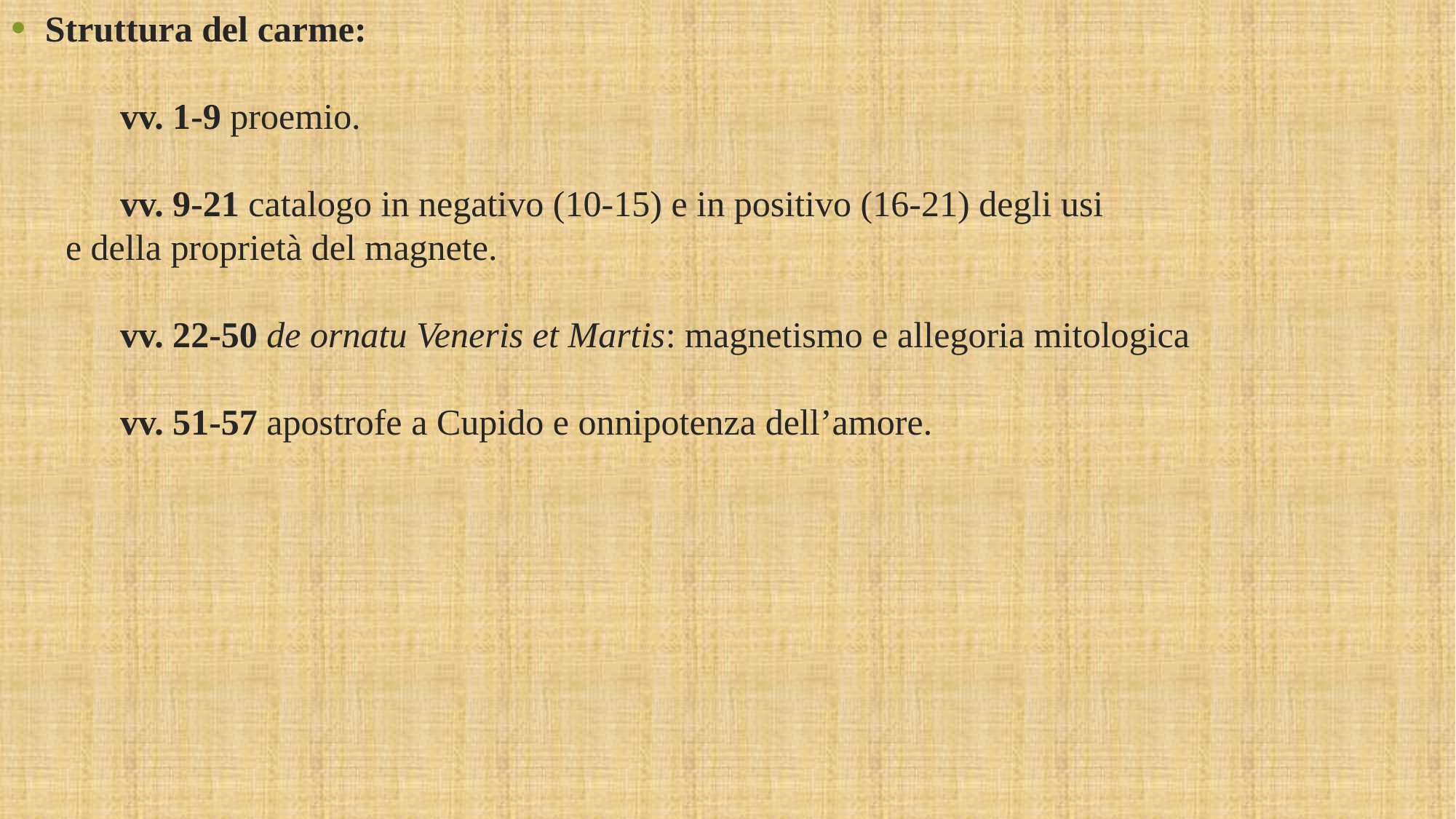

Struttura del carme:

	vv. 1-9 proemio.

	vv. 9-21 catalogo in negativo (10-15) e in positivo (16-21) degli usi
      e della proprietà del magnete.

	vv. 22-50 de ornatu Veneris et Martis: magnetismo e allegoria mitologica

	vv. 51-57 apostrofe a Cupido e onnipotenza dell’amore.